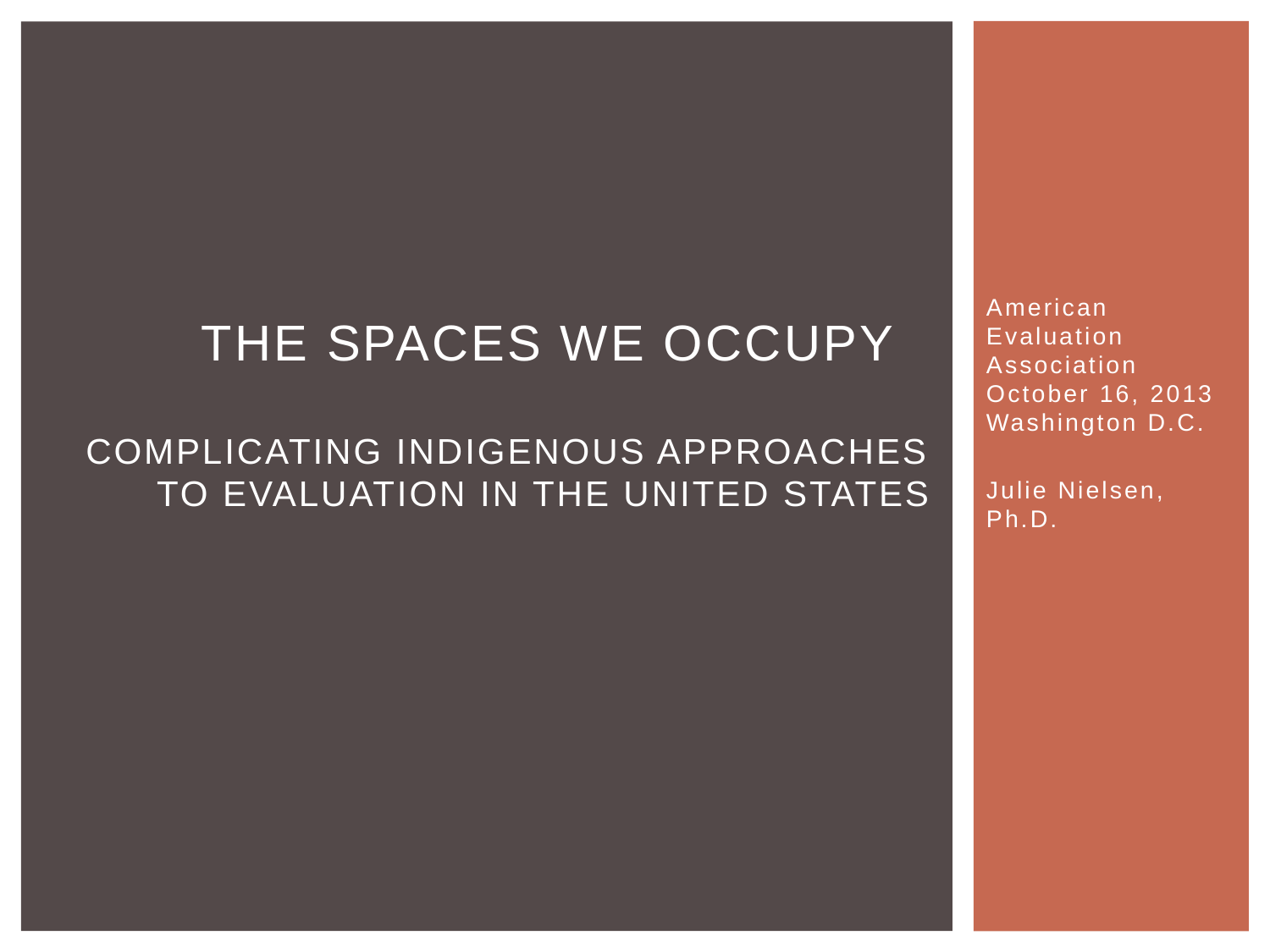

# The Spaces We Occupy Complicating Indigenous Approaches to Evaluation in the United States
American Evaluation Association October 16, 2013 Washington D.C.

Julie Nielsen, Ph.D.